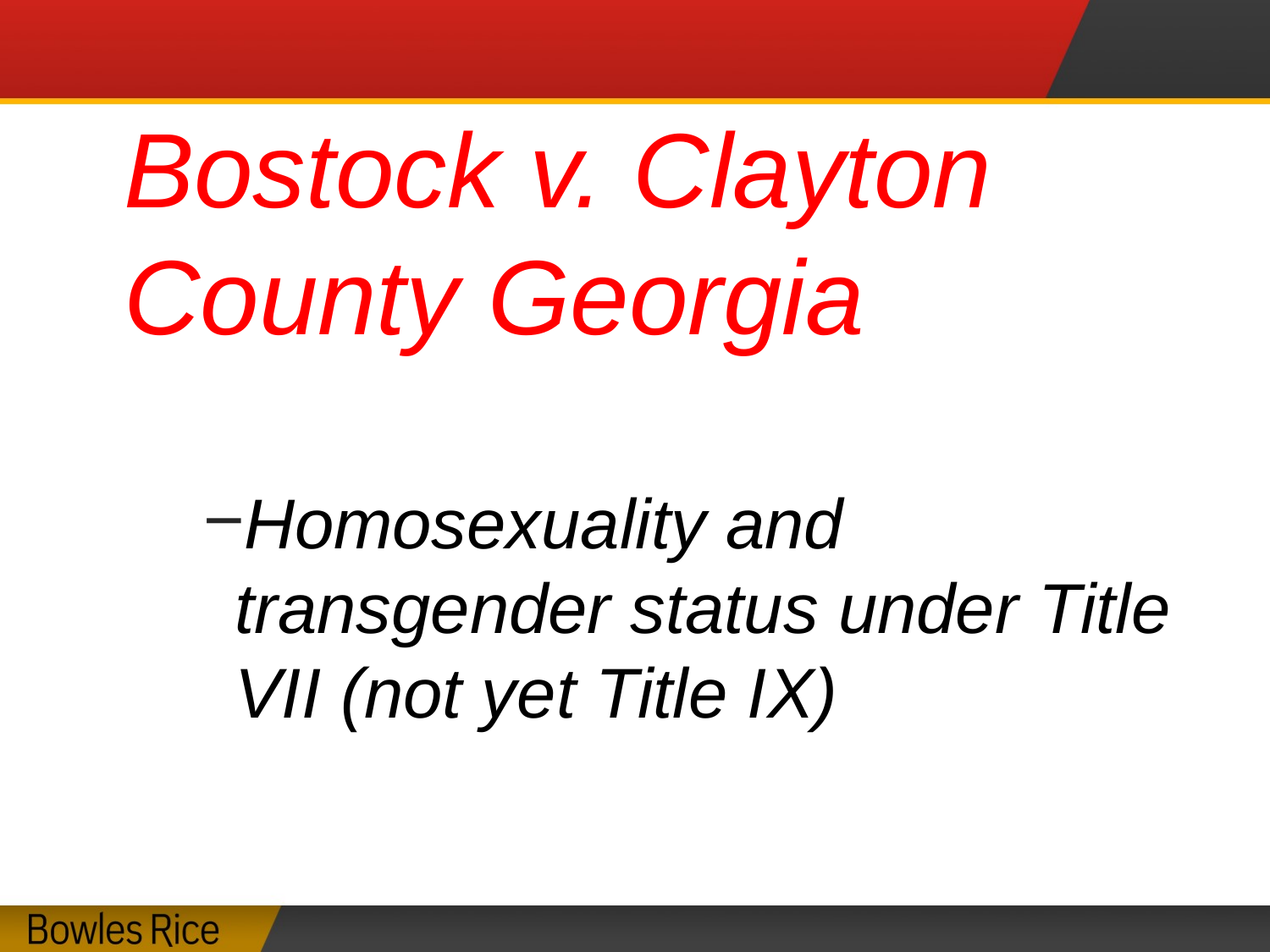

Bostock v. Clayton County Georgia

Homosexuality and transgender status under Title VII (not yet Title IX)
#